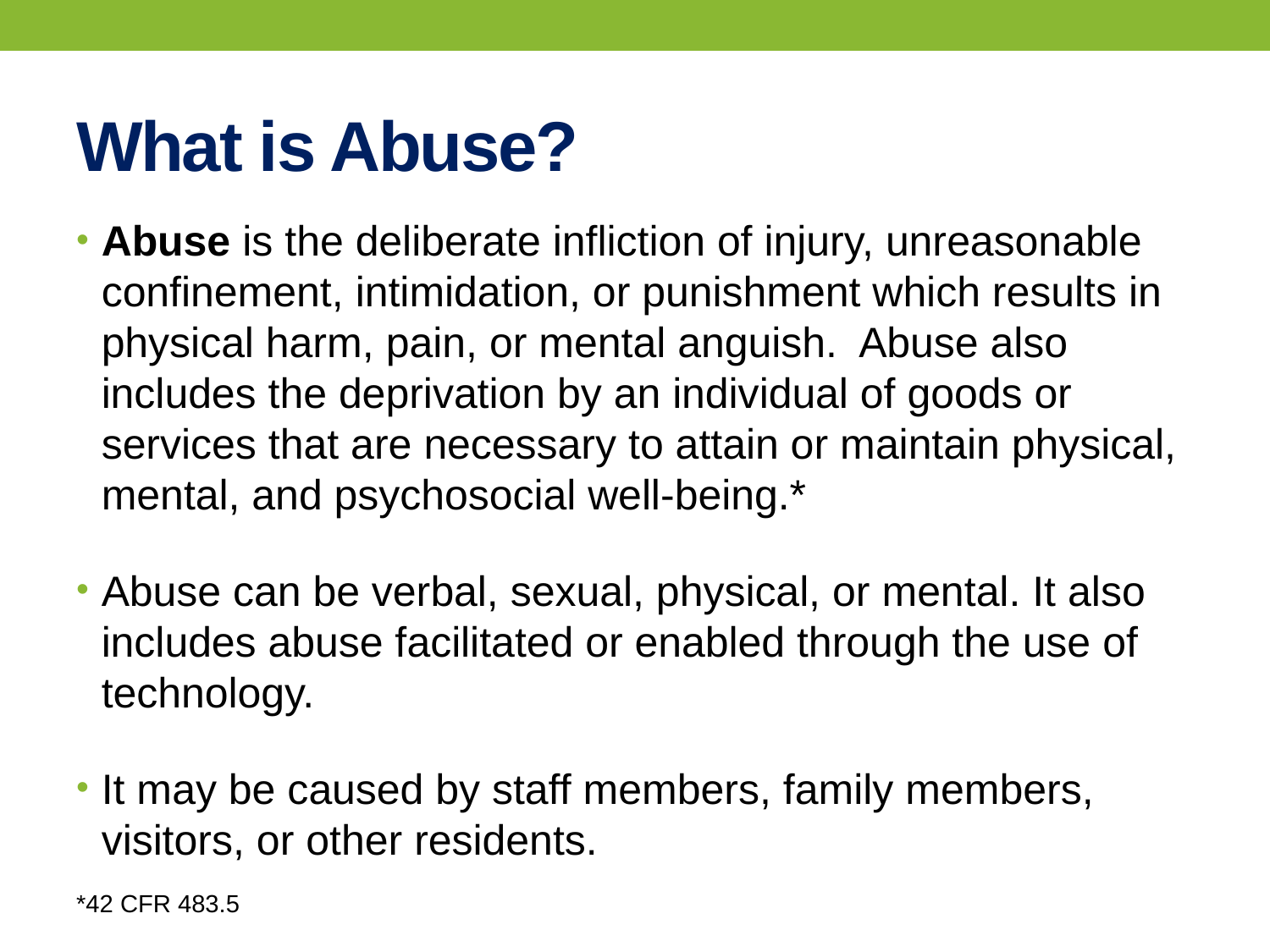

# What is Abuse?
Abuse is the deliberate infliction of injury, unreasonable confinement, intimidation, or punishment which results in physical harm, pain, or mental anguish.  Abuse also includes the deprivation by an individual of goods or services that are necessary to attain or maintain physical, mental, and psychosocial well-being.*

Abuse can be verbal, sexual, physical, or mental. It also includes abuse facilitated or enabled through the use of technology.

It may be caused by staff members, family members, visitors, or other residents.

*42 CFR 483.5